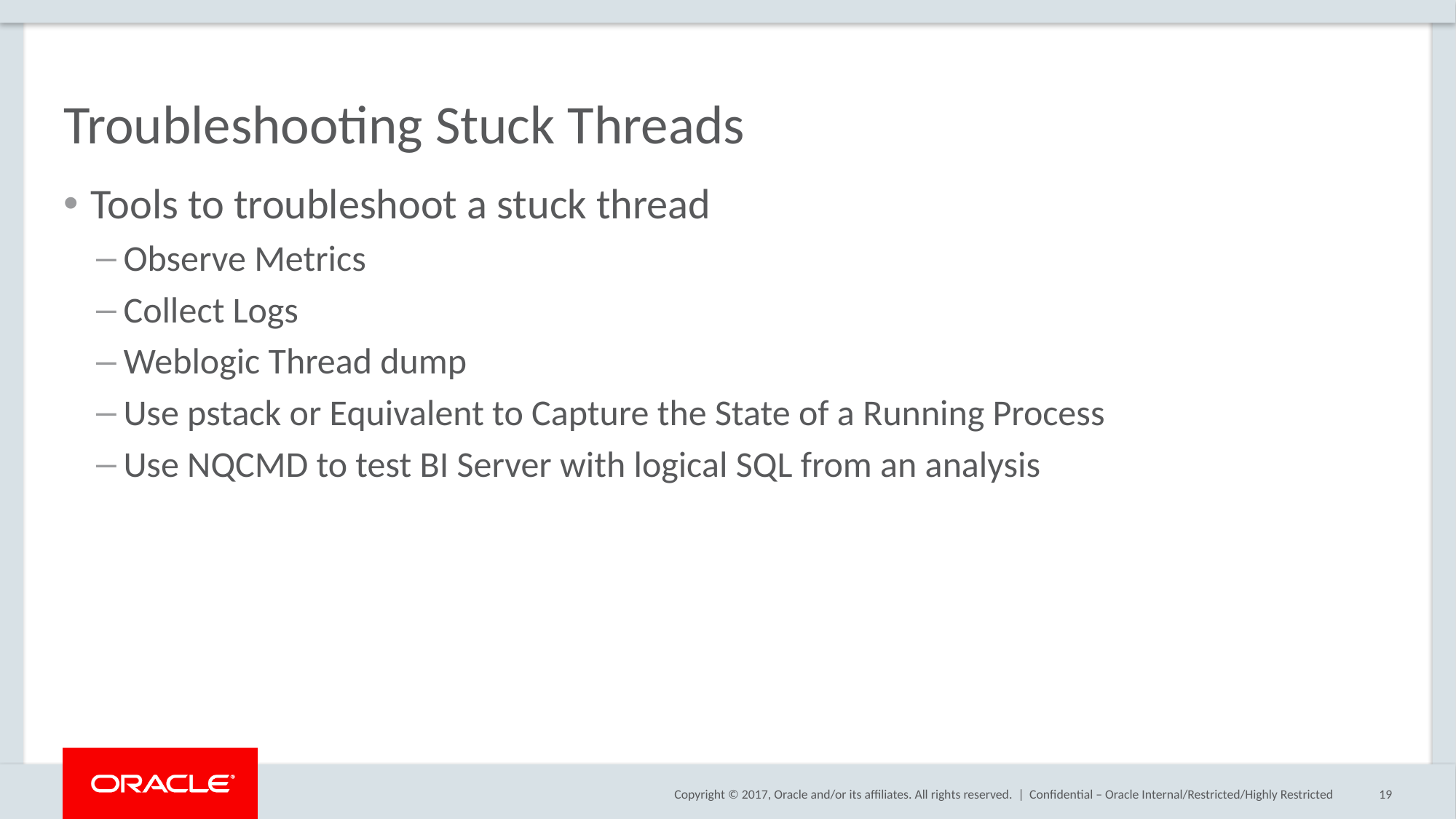

# Troubleshooting Stuck Threads
Tools to troubleshoot a stuck thread
Observe Metrics
Collect Logs
Weblogic Thread dump
Use pstack or Equivalent to Capture the State of a Running Process
Use NQCMD to test BI Server with logical SQL from an analysis
Confidential – Oracle Internal/Restricted/Highly Restricted
19